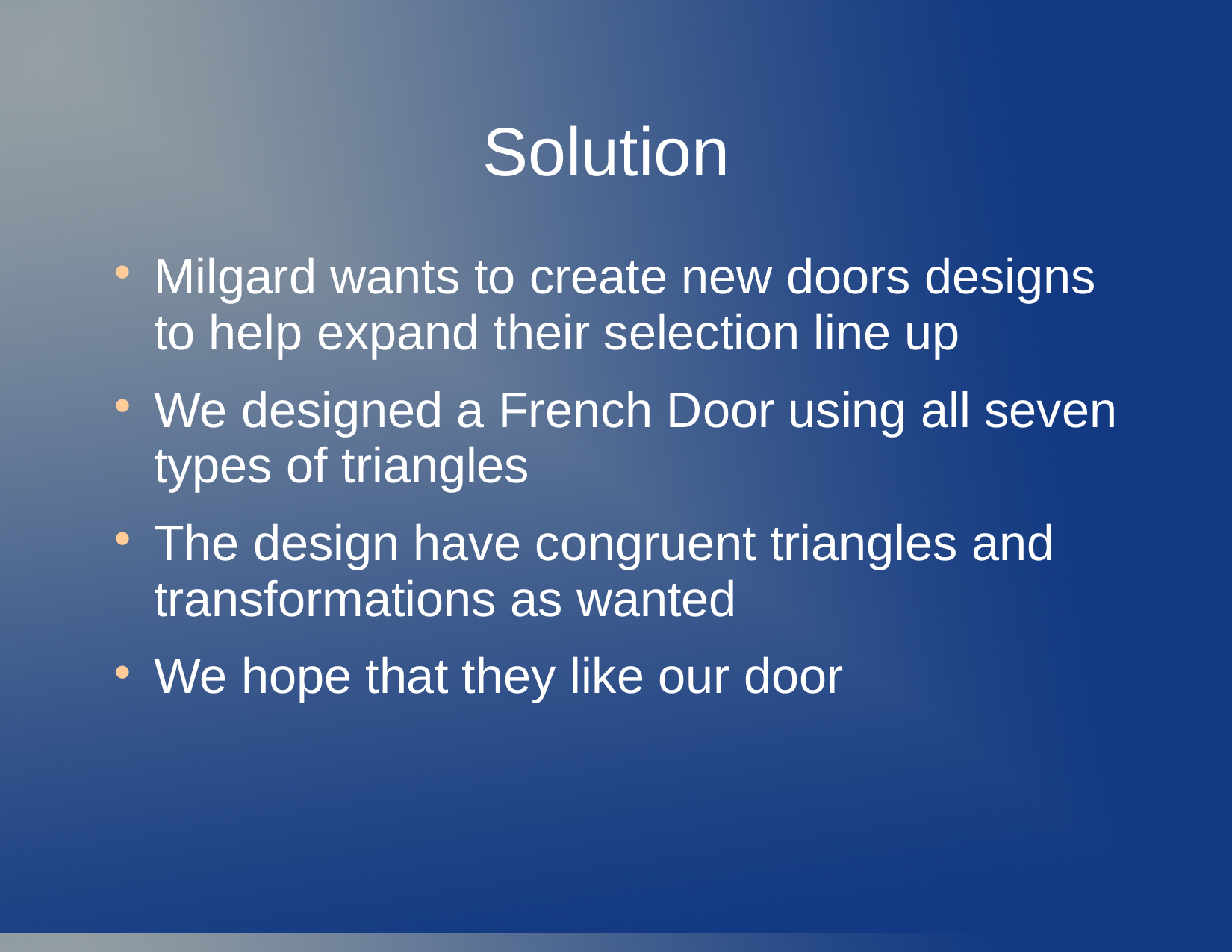

Solution
Milgard wants to create new doors designs to help expand their selection line up
We designed a French Door using all seven types of triangles
The design have congruent triangles and transformations as wanted
We hope that they like our door